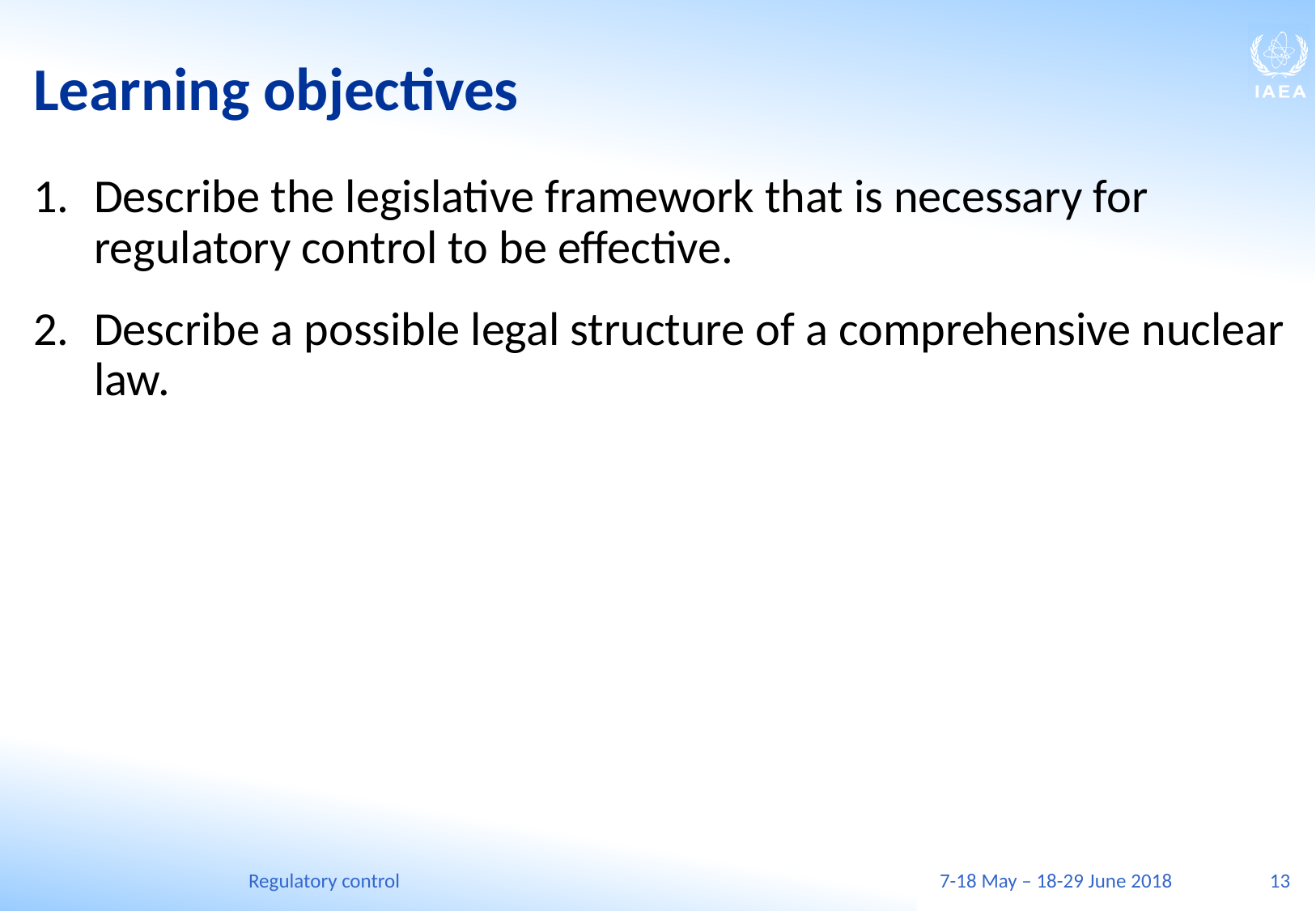

# Learning objectives
Describe the legislative framework that is necessary for regulatory control to be effective.
Describe a possible legal structure of a comprehensive nuclear law.
Regulatory control
7-18 May – 18-29 June 2018
13